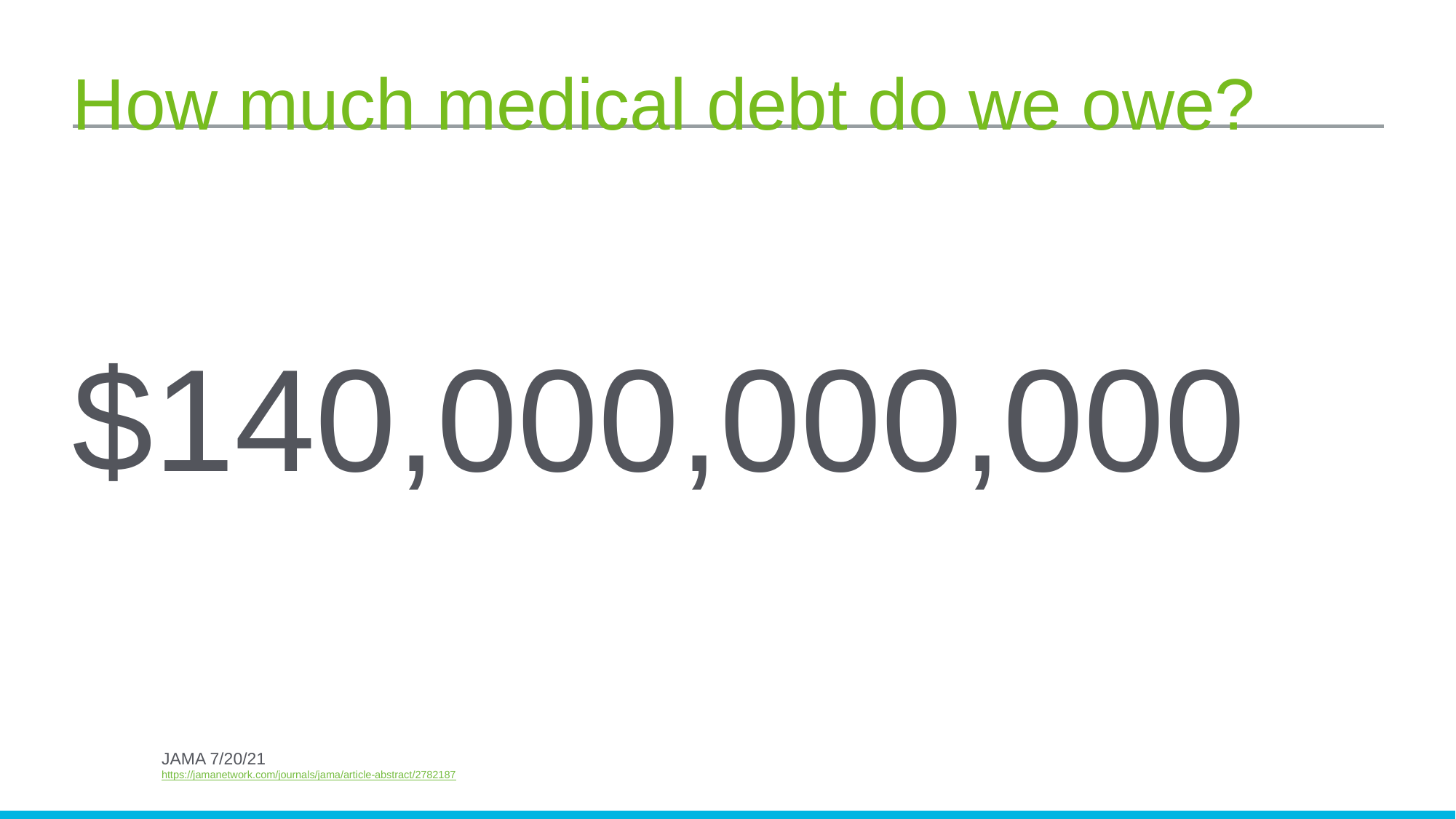

How much medical debt do we owe?
$140,000,000,000

JAMA 7/20/21
https://jamanetwork.com/journals/jama/article-abstract/2782187